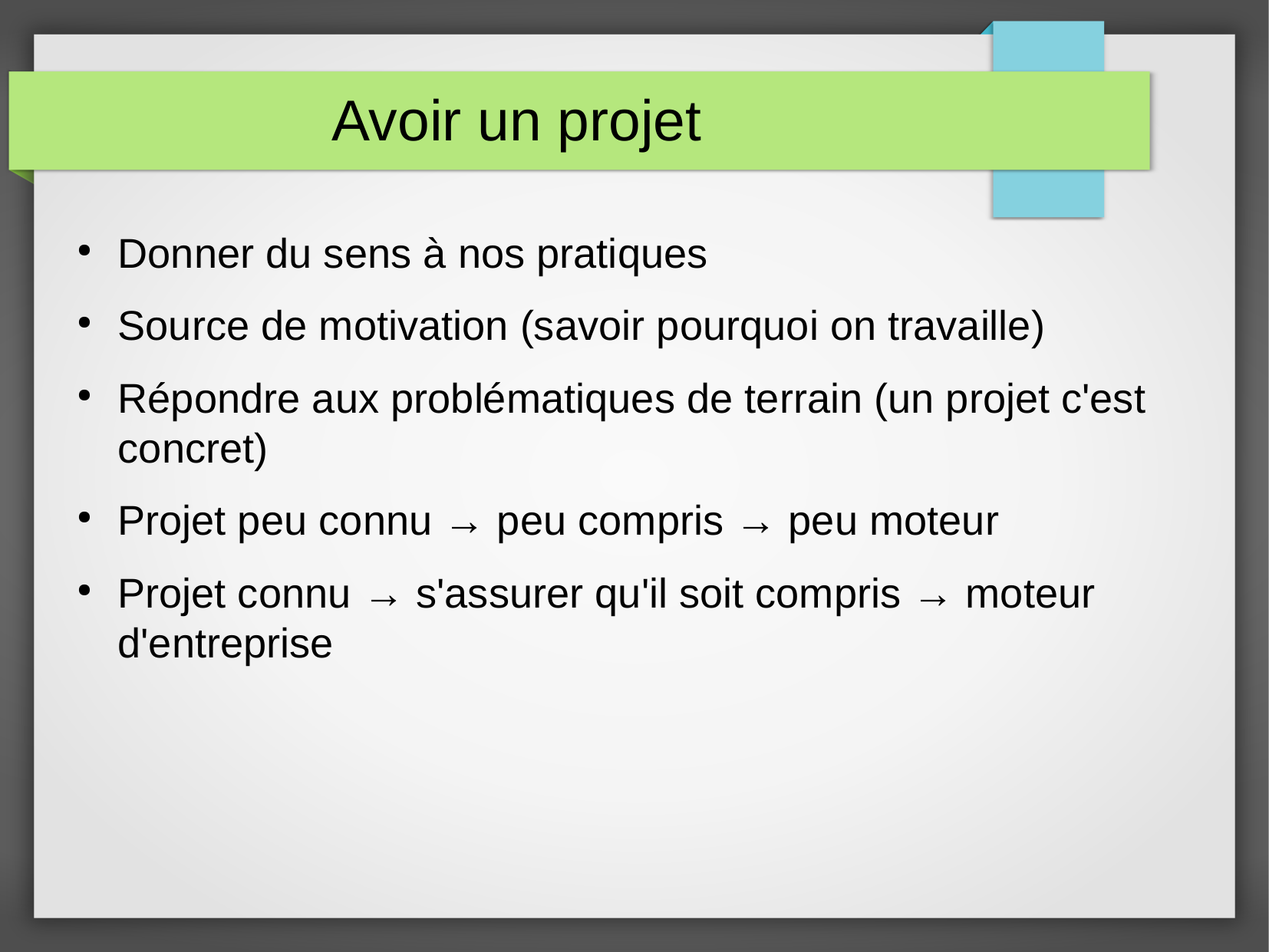

Avoir un projet
Donner du sens à nos pratiques
Source de motivation (savoir pourquoi on travaille)
Répondre aux problématiques de terrain (un projet c'est concret)
Projet peu connu → peu compris → peu moteur
Projet connu → s'assurer qu'il soit compris → moteur d'entreprise